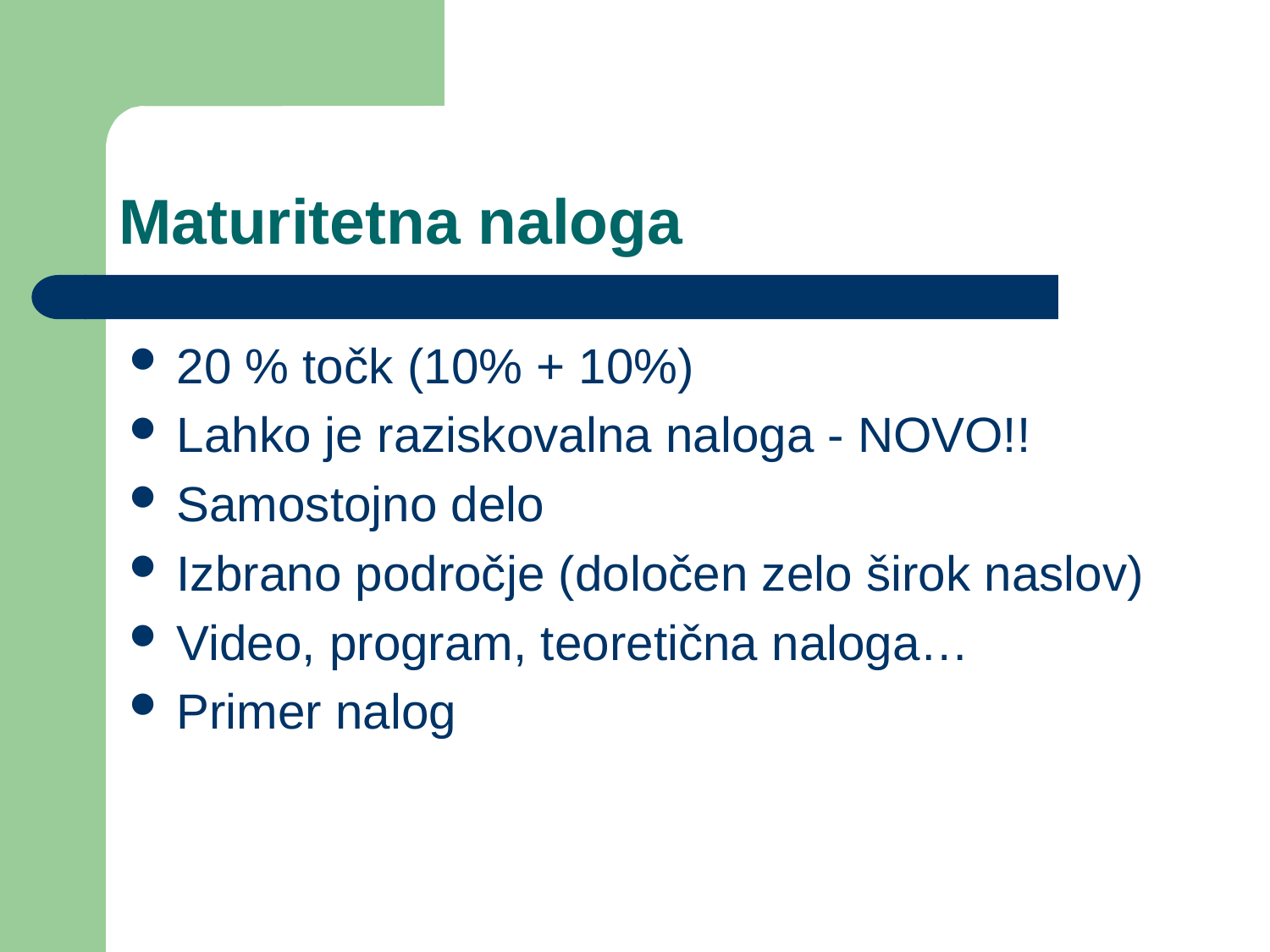

# Maturitetna naloga
20 % točk (10% + 10%)
Lahko je raziskovalna naloga - NOVO!!
Samostojno delo
Izbrano področje (določen zelo širok naslov)
Video, program, teoretična naloga…
Primer nalog